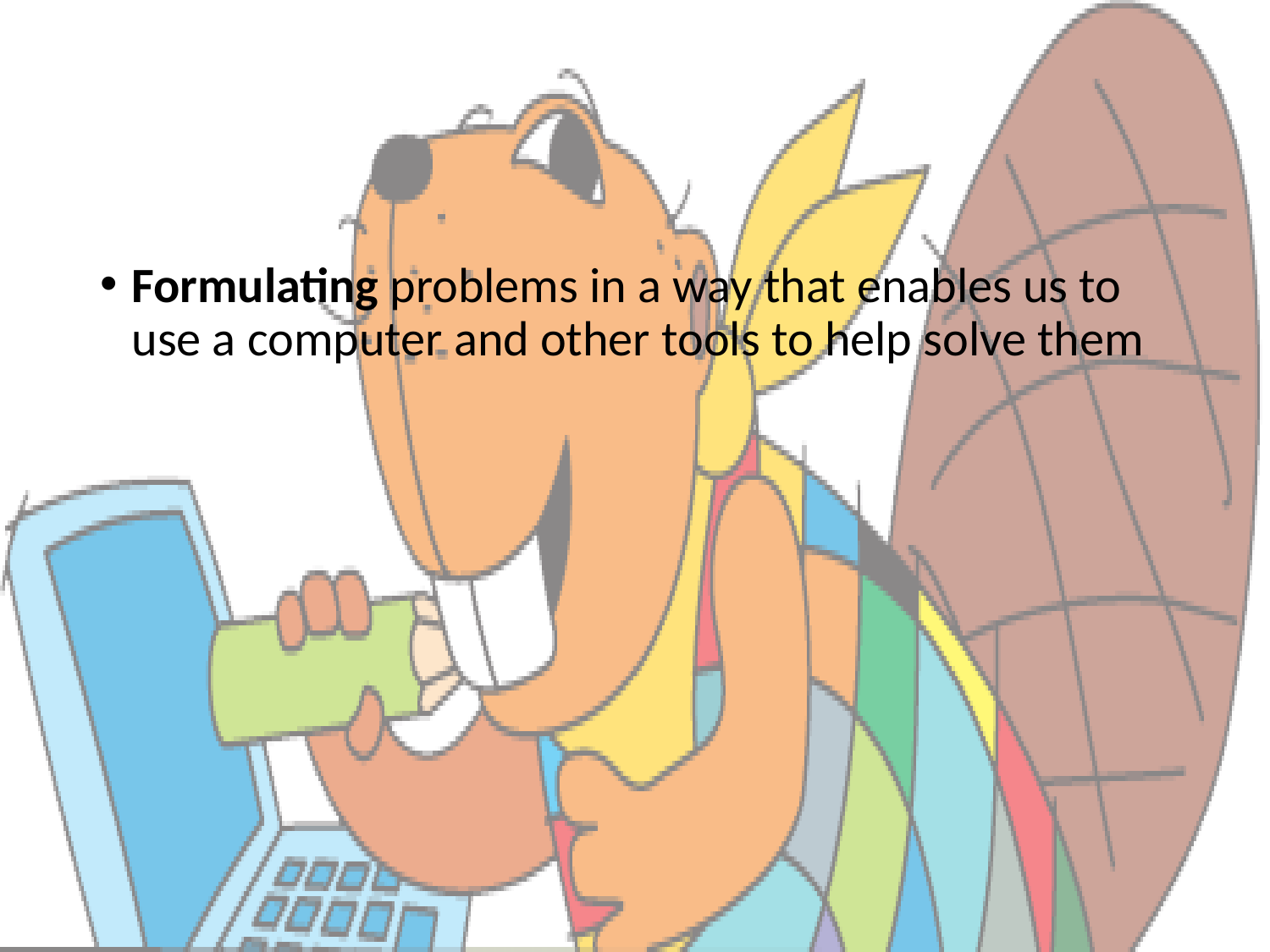

#
Formulating problems in a way that enables us to use a computer and other tools to help solve them